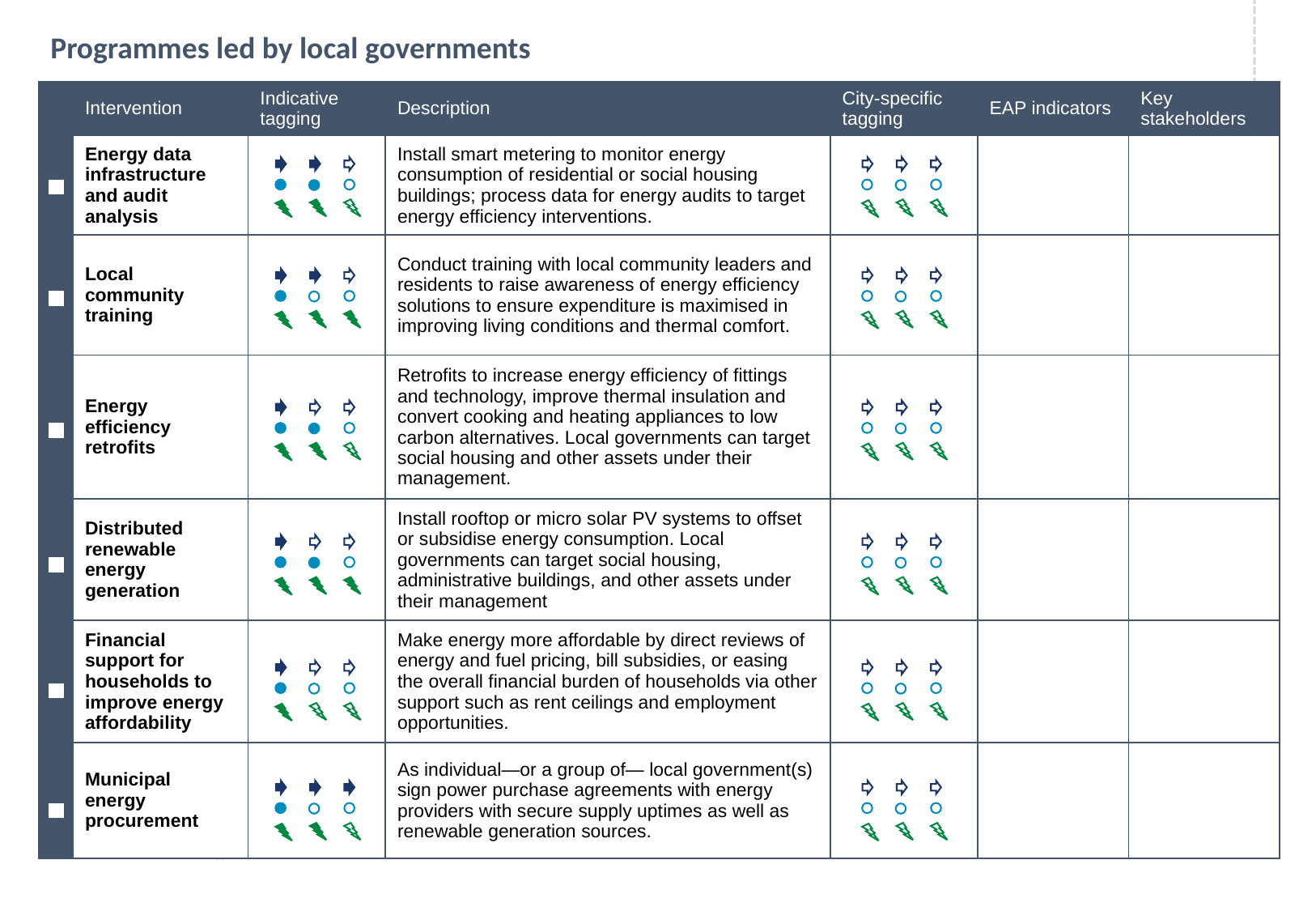

Programmes led by local governments
|  | Intervention | Indicative tagging | Description | City-specific tagging | EAP indicators | Key stakeholders |
| --- | --- | --- | --- | --- | --- | --- |
|  | Energy data infrastructure and audit analysis |  | Install smart metering to monitor energy consumption of residential or social housing buildings; process data for energy audits to target energy efficiency interventions. |  |  |  |
|  | Local community training |  | Conduct training with local community leaders and residents to raise awareness of energy efficiency solutions to ensure expenditure is maximised in improving living conditions and thermal comfort. |  |  |  |
|  | Energy efficiency retrofits |  | Retrofits to increase energy efficiency of fittings and technology, improve thermal insulation and convert cooking and heating appliances to low carbon alternatives. Local governments can target social housing and other assets under their management. |  |  |  |
|  | Distributed renewable energy generation |  | Install rooftop or micro solar PV systems to offset or subsidise energy consumption. Local governments can target social housing, administrative buildings, and other assets under their management |  |  |  |
|  | Financial support for households to improve energy affordability |  | Make energy more affordable by direct reviews of energy and fuel pricing, bill subsidies, or easing the overall financial burden of households via other support such as rent ceilings and employment opportunities. |  |  |  |
|  | Municipal energy procurement |  | As individual—or a group of— local government(s) sign power purchase agreements with energy providers with secure supply uptimes as well as renewable generation sources. |  |  |  |